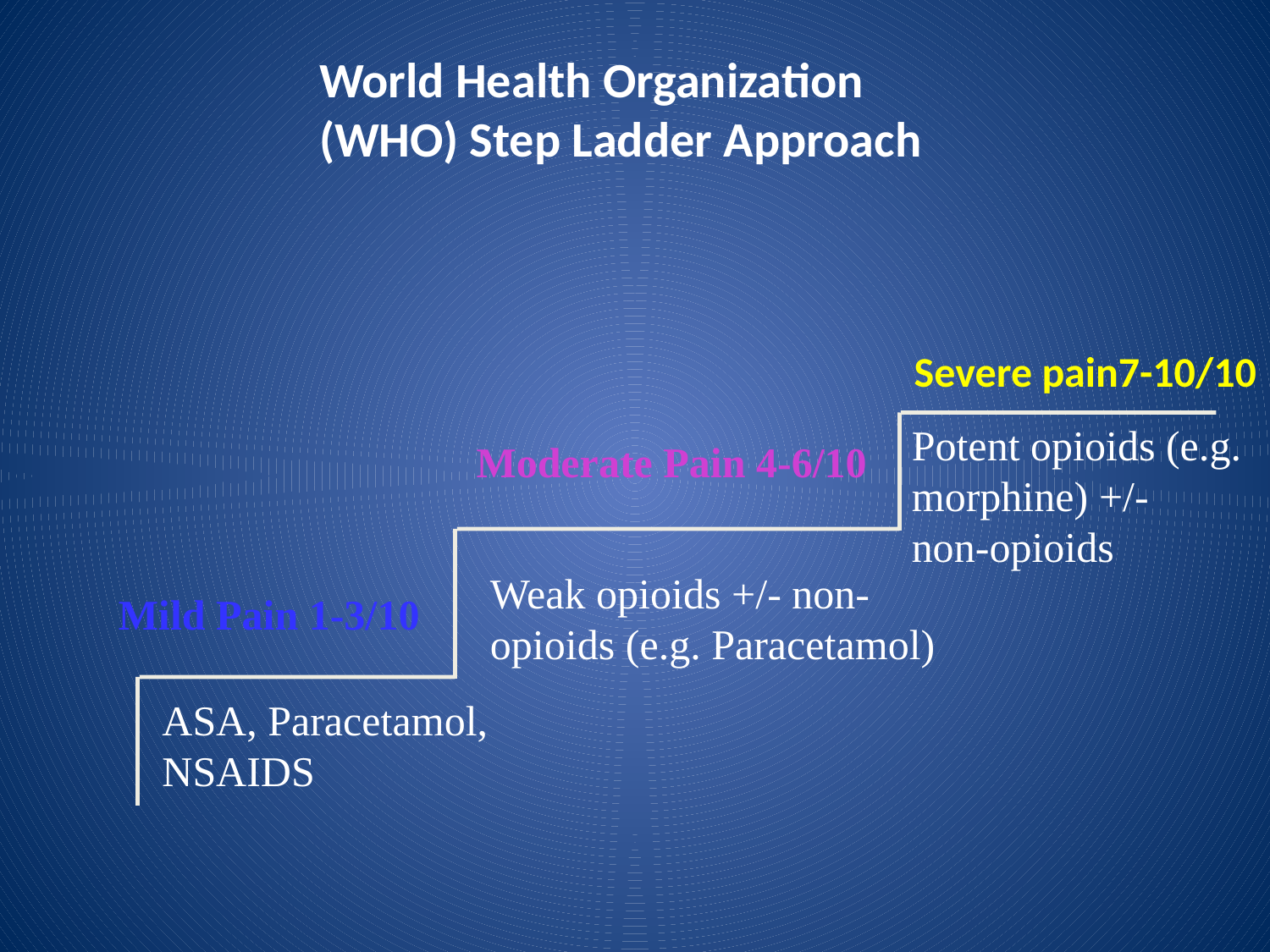

World Health Organization
(WHO) Step Ladder Approach
Severe pain7-10/10

Potent opioids (e.g.
morphine) +/-
non-opioids

Moderate Pain 4-6/10

Weak opioids +/- non-
opioids (e.g. Paracetamol)
Mild Pain 1-3/10

ASA, Paracetamol,
NSAIDS